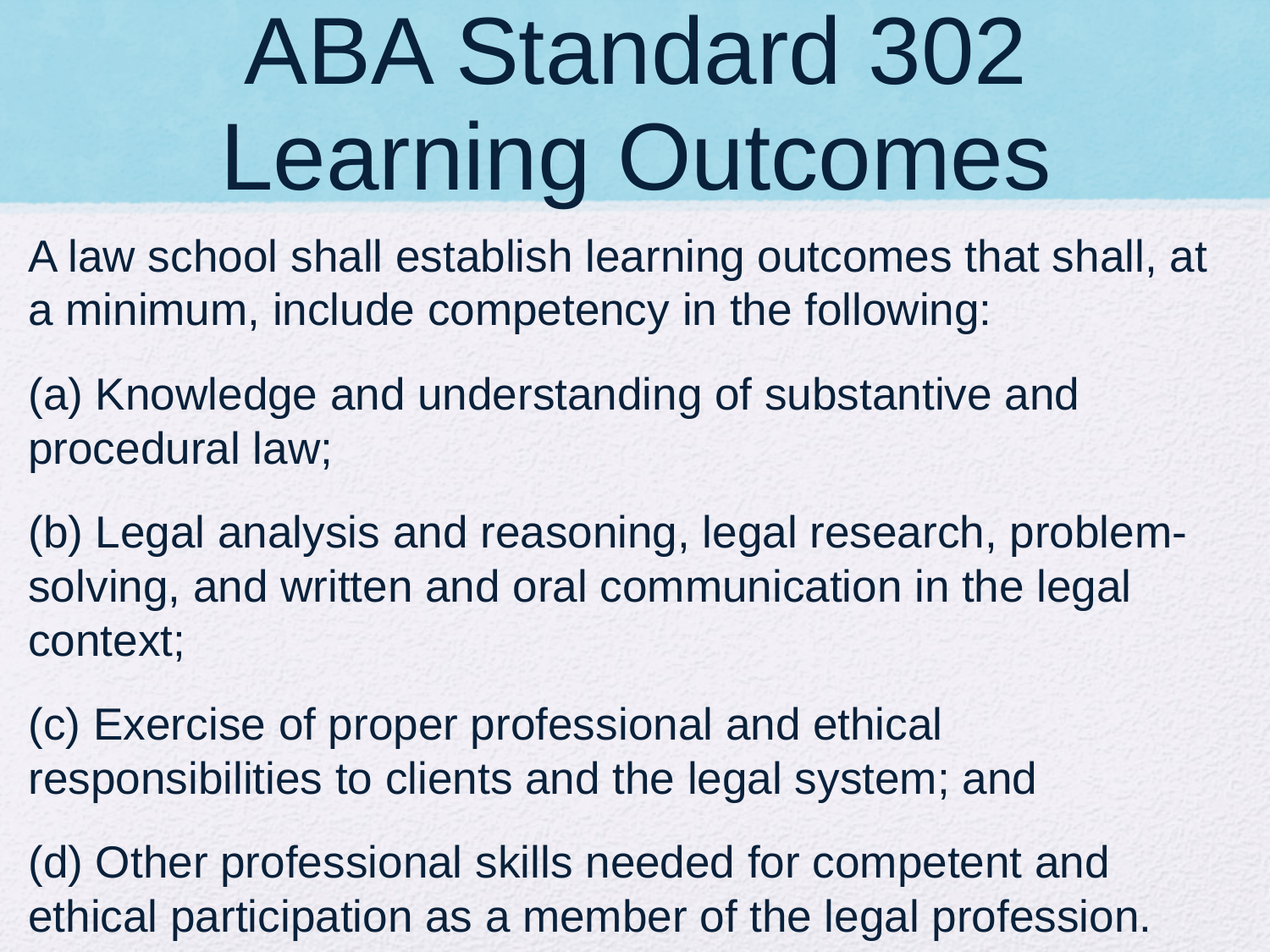

# ABA Standard 302 Learning Outcomes
A law school shall establish learning outcomes that shall, at a minimum, include competency in the following:
(a) Knowledge and understanding of substantive and procedural law;
(b) Legal analysis and reasoning, legal research, problem-solving, and written and oral communication in the legal context;
(c) Exercise of proper professional and ethical responsibilities to clients and the legal system; and
(d) Other professional skills needed for competent and ethical participation as a member of the legal profession.